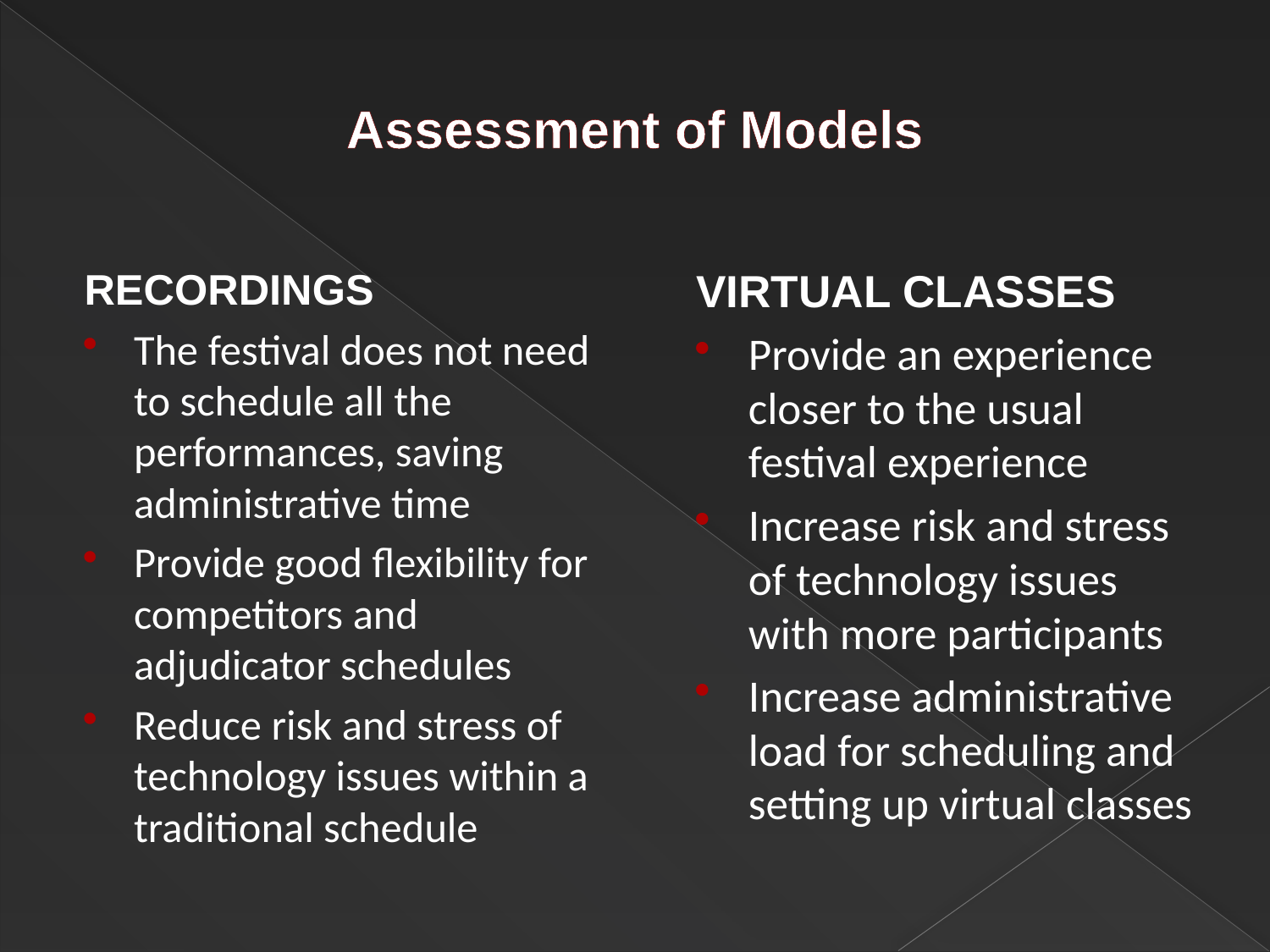

# Assessment of Models
RECORDINGS
The festival does not need to schedule all the performances, saving administrative time
Provide good flexibility for competitors and adjudicator schedules
Reduce risk and stress of technology issues within a traditional schedule
VIRTUAL CLASSES
Provide an experience closer to the usual festival experience
Increase risk and stress of technology issues with more participants
Increase administrative load for scheduling and setting up virtual classes